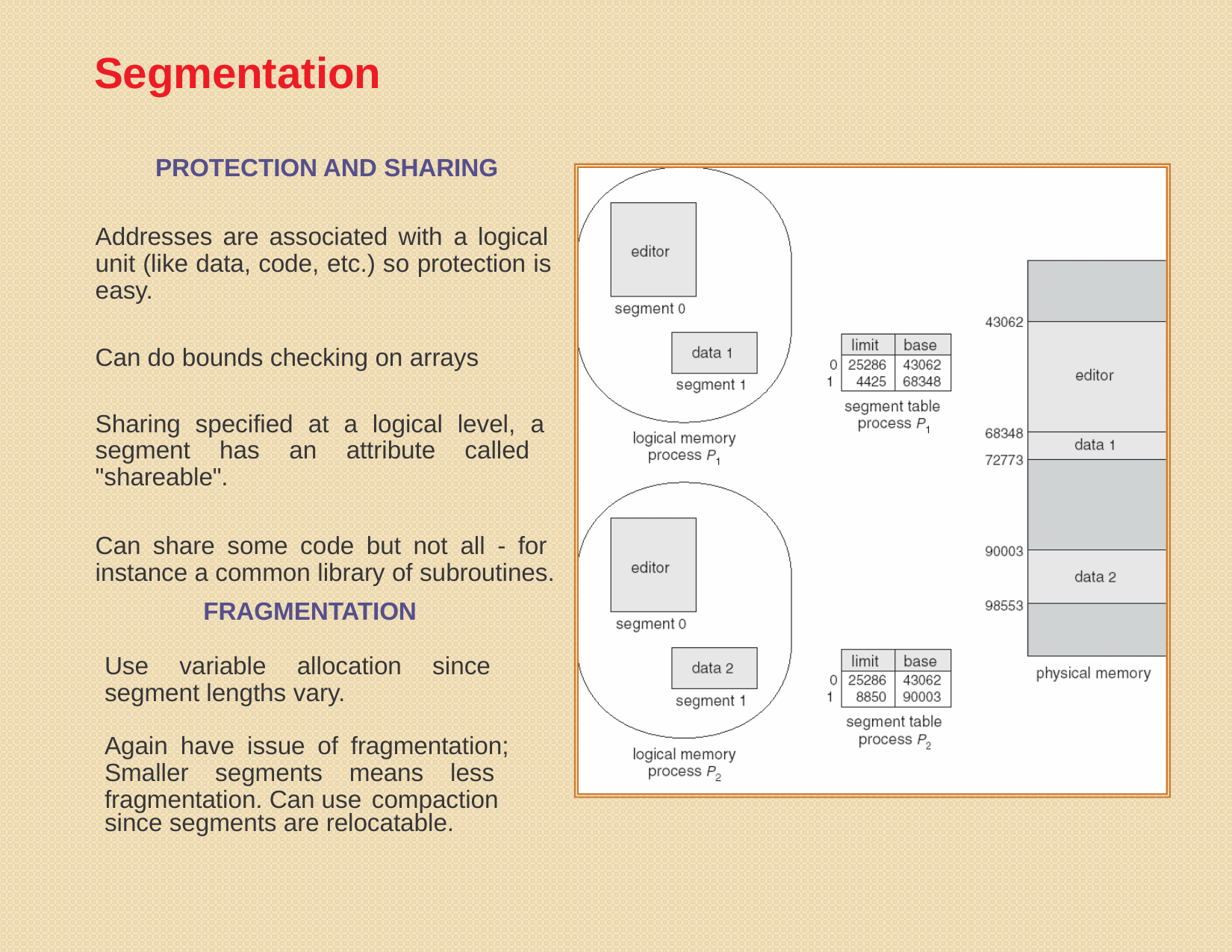

Segmentation
PROTECTION AND SHARING

Addresses are associated with a logical  unit (like data, code, etc.) so protection is  easy.

Can do bounds checking on arrays

Sharing specified at a logical level, a  segment has an attribute called  "shareable".

Can share some code but not all - for  instance a common library of subroutines.
FRAGMENTATION
Use variable allocation since  segment lengths vary.
Again have issue of fragmentation;  Smaller segments means less  fragmentation. Can use compaction

since segments are relocatable.